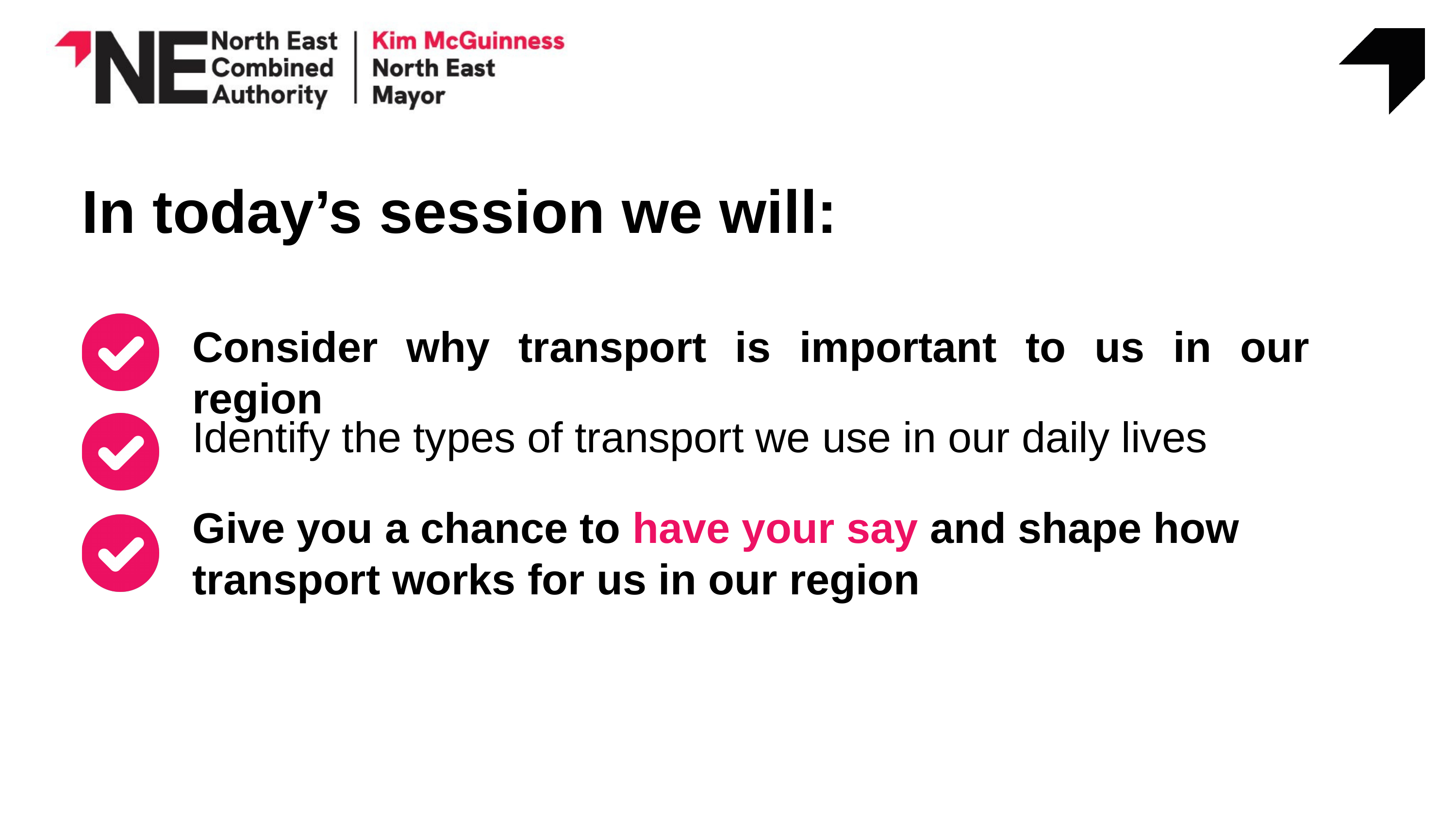

In today’s session we will:

Consider why transport is important to us in our region
Identify the types of transport we use in our daily lives

Give you a chance to have your say and shape how transport works for us in our region